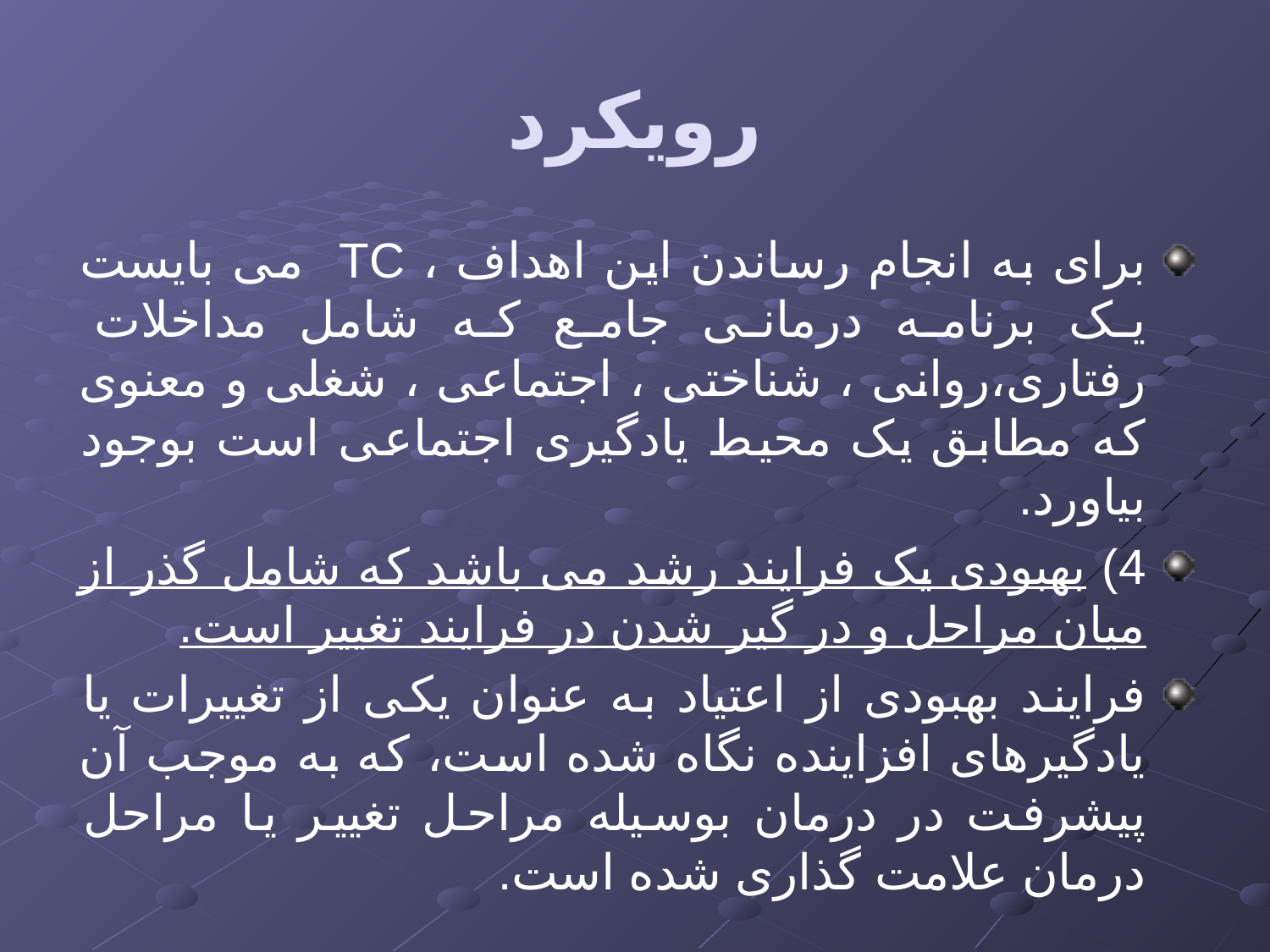

# رویکرد
برای به انجام رساندن این اهداف ، TC  می بایست یک برنامه درمانی جامع که شامل مداخلات رفتاری،روانی ، شناختی ، اجتماعی ، شغلی و معنوی که مطابق یک محیط یادگیری اجتماعی است بوجود بیاورد.
4) بهبودی یک فرایند رشد می باشد که شامل گذر از میان مراحل و در گیر شدن در فرایند تغییر است.
فرایند بهبودی از اعتیاد به عنوان یکی از تغییرات یا یادگیرهای افزاینده نگاه شده است، که به موجب آن پیشرفت در درمان بوسیله مراحل تغییر یا مراحل درمان علامت گذاری شده است.